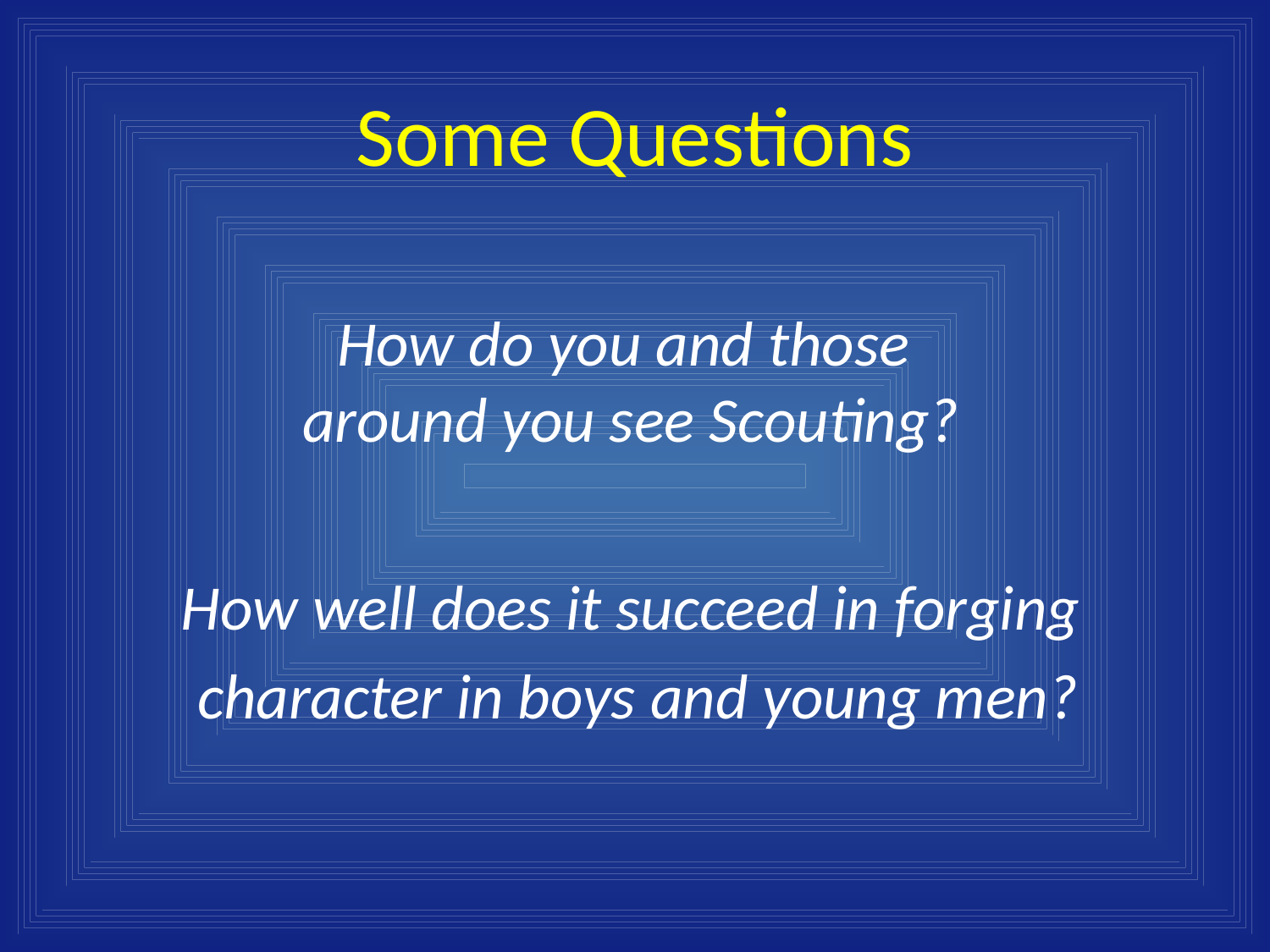

# Some Questions
How do you and those
around you see Scouting?

How well does it succeed in forging
 character in boys and young men?